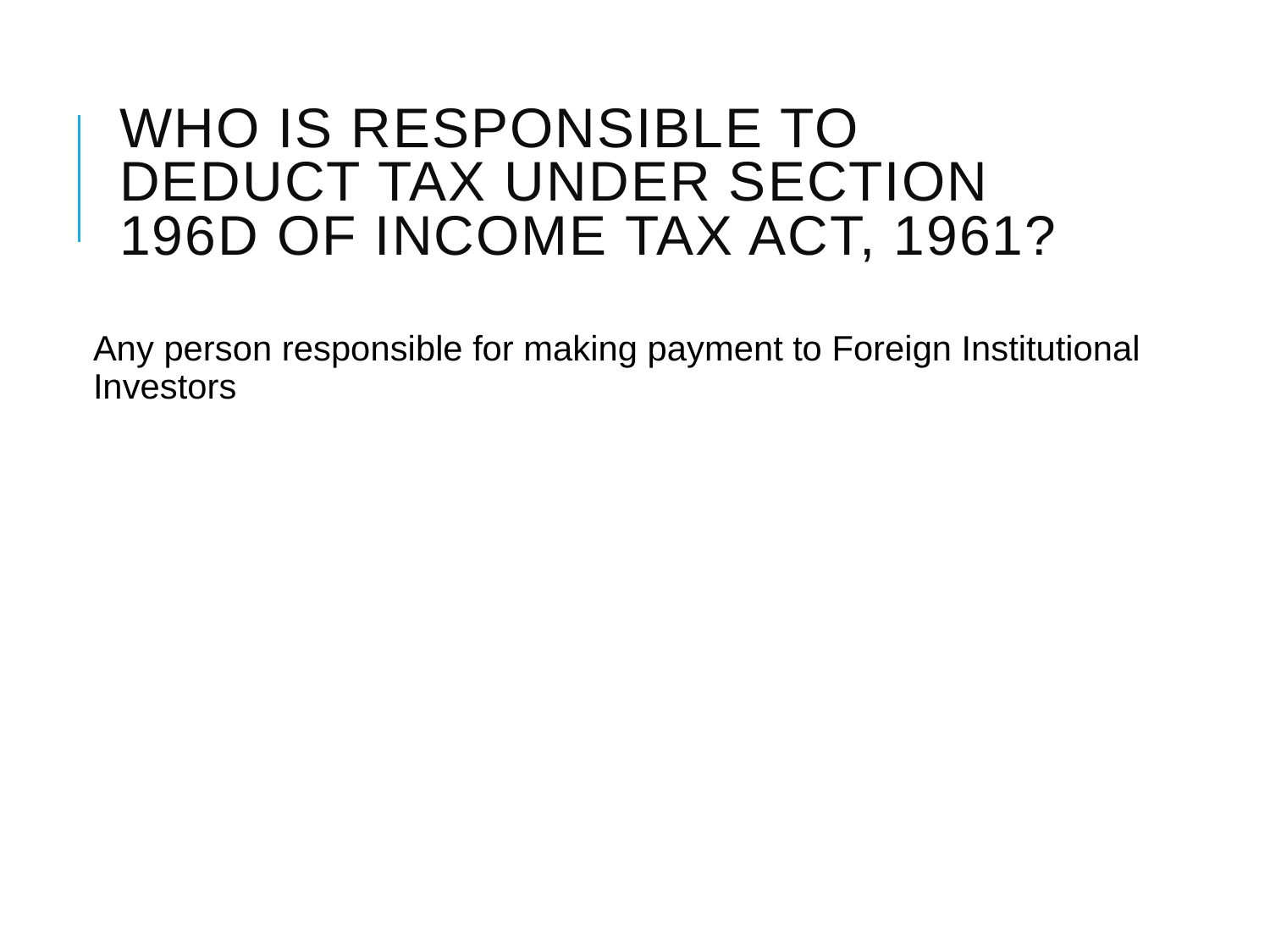

# Who is responsible to deduct tax under section 196D of Income Tax Act, 1961?
Any person responsible for making payment to Foreign Institutional Investors